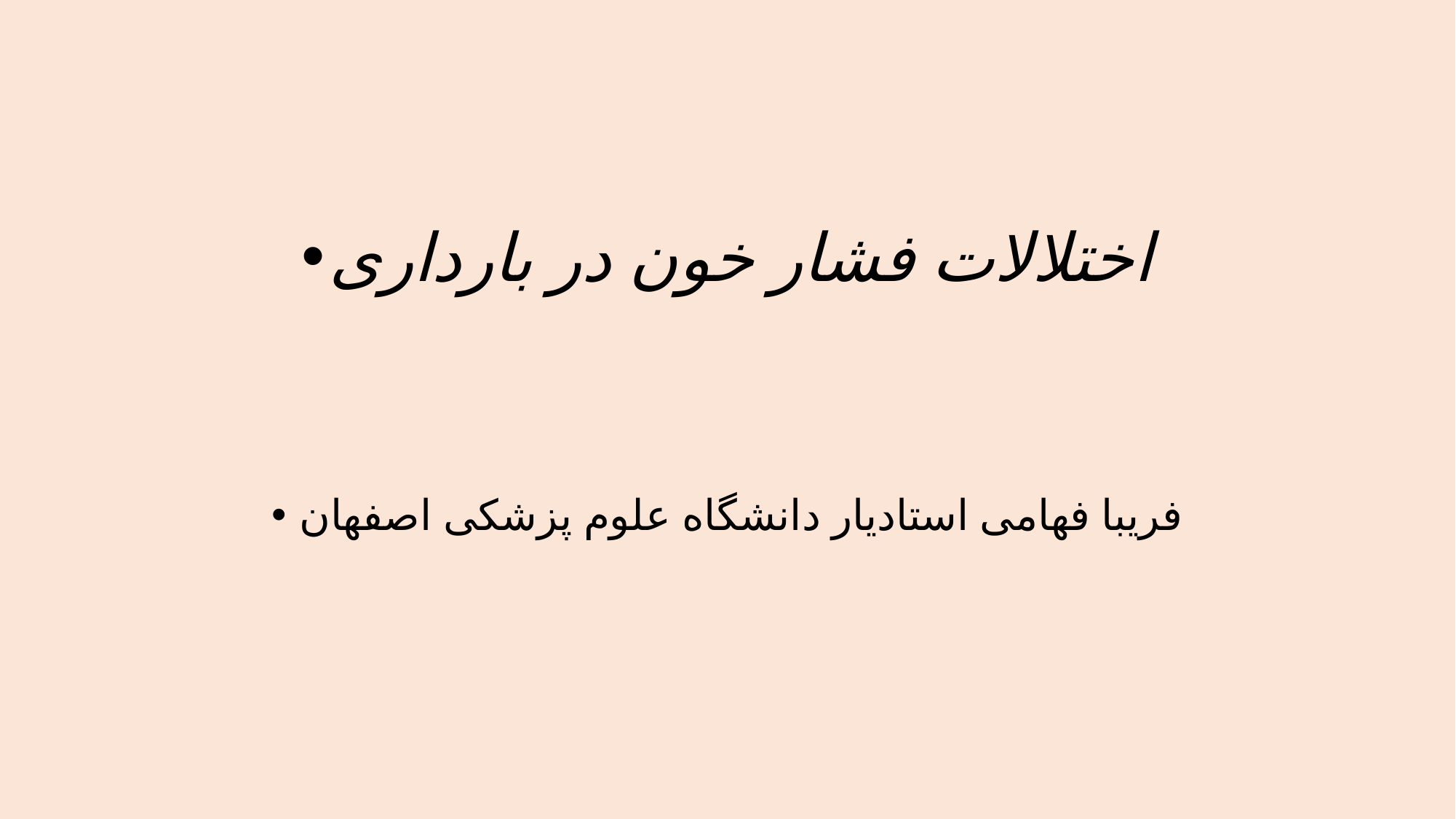

اختلالات فشار خون در بارداری

فریبا فهامی استادیار دانشگاه علوم پزشکی اصفهان